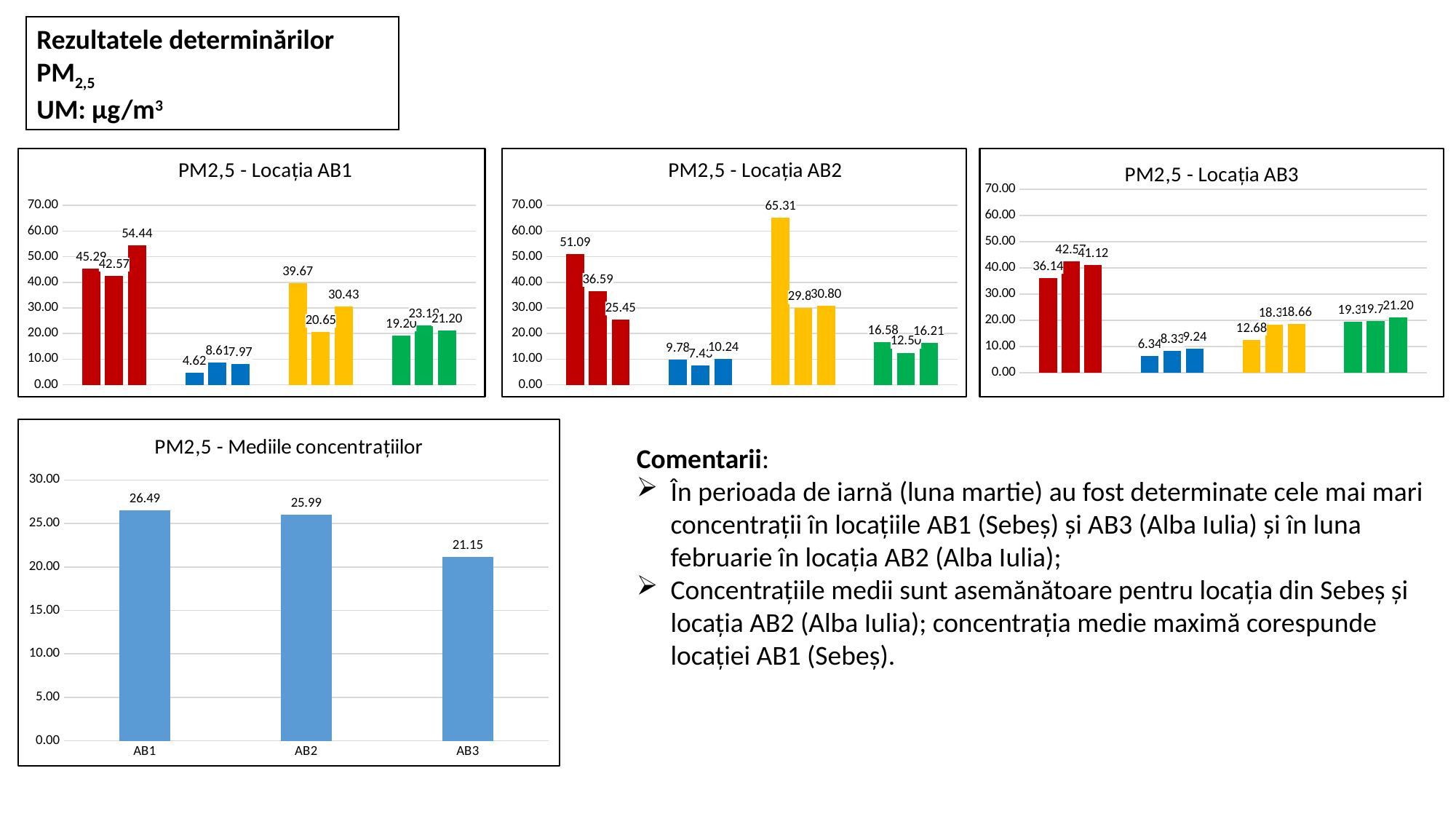

Rezultatele determinărilor
PM2,5
UM: µg/m3

### Chart: PM2,5 - Locația AB1

| Category |  |  |  |
|---|---|---|---|

### Chart: PM2,5 - Locația AB2

| Category |  |  |  |
|---|---|---|---|

### Chart: PM2,5 - Locația AB3

| Category |  |  |  |
|---|---|---|---|

### Chart: PM2,5 - Mediile concentrațiilor

| Category | media |
|---|---|
| AB1 | 26.487016908212524 |
| AB2 | 25.988828502415434 |
| AB3 | 21.150362318840653 |
Comentarii:
În perioada de iarnă (luna martie) au fost determinate cele mai mari concentrații în locațiile AB1 (Sebeș) și AB3 (Alba Iulia) și în luna februarie în locația AB2 (Alba Iulia);
Concentrațiile medii sunt asemănătoare pentru locația din Sebeș și locația AB2 (Alba Iulia); concentrația medie maximă corespunde locației AB1 (Sebeș).